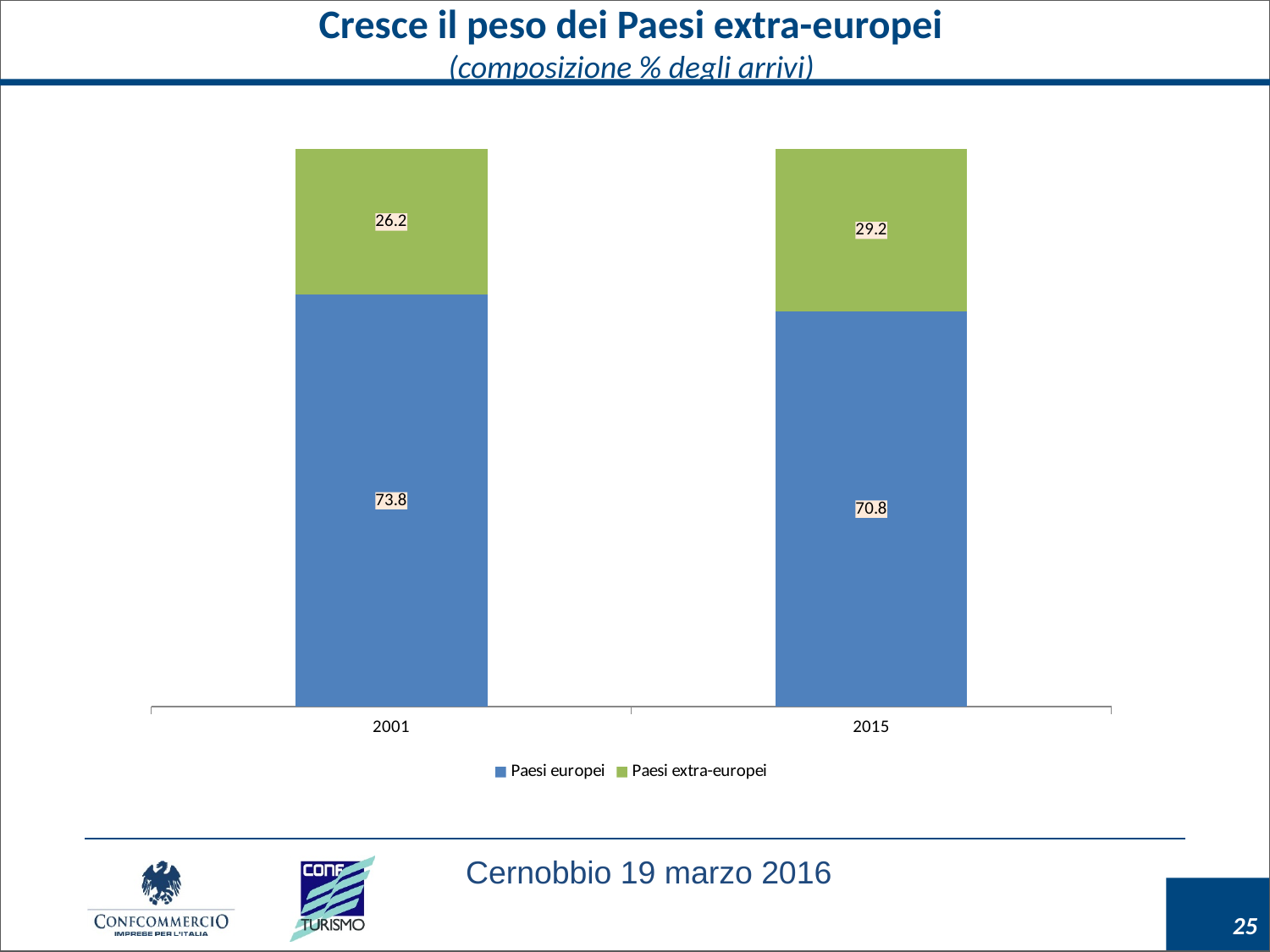

Cresce il peso dei Paesi extra-europei
(composizione % degli arrivi)

### Chart

| Category |  |  |
|---|---|---|
| 2001 | 73.84070965593502 | 26.15929034406499 |
| 2015 | 70.81817446781223 | 29.180578630014242 |